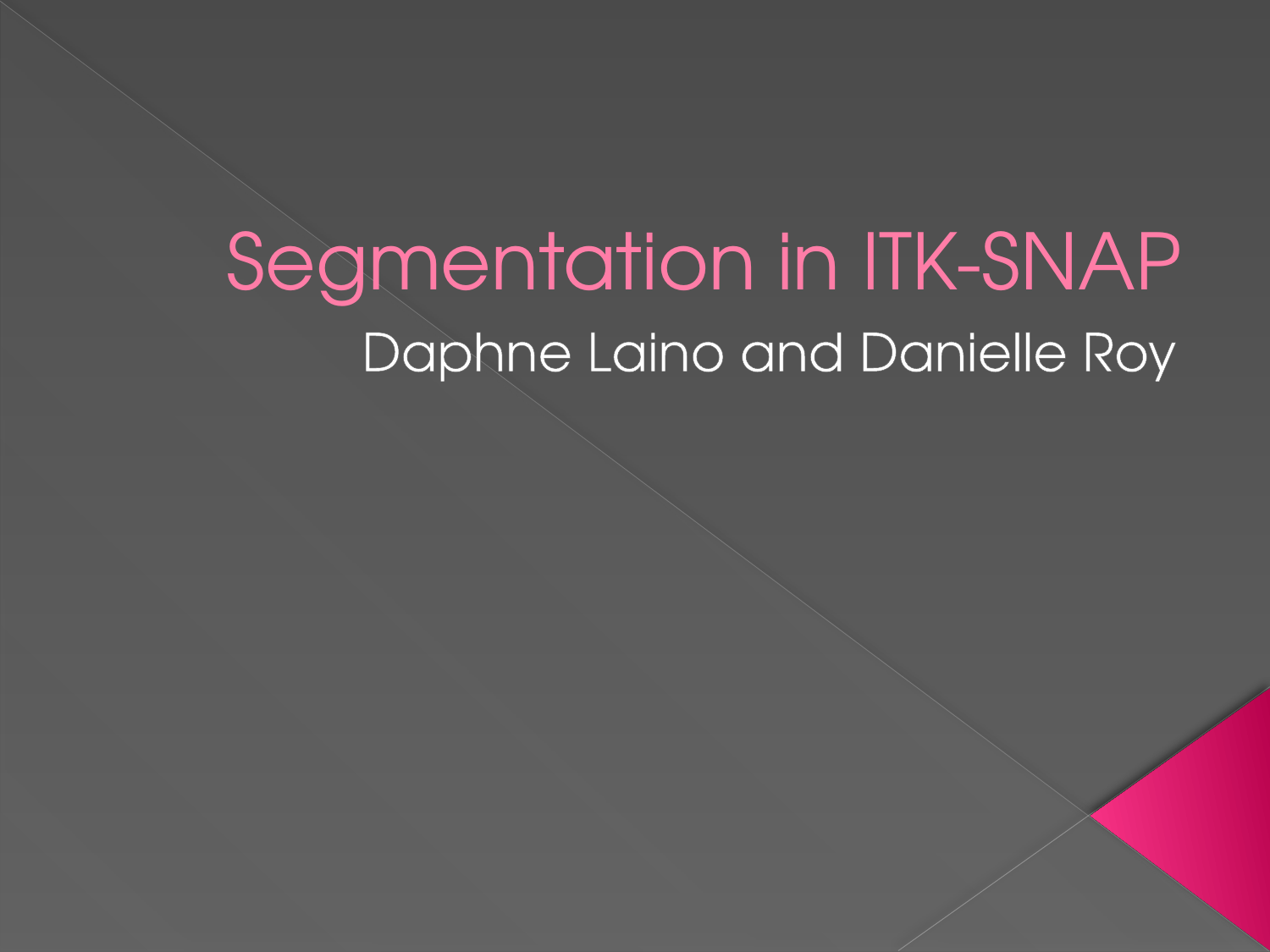

# Segmentation in ITK-SNAP
Daphne Laino and Danielle Roy